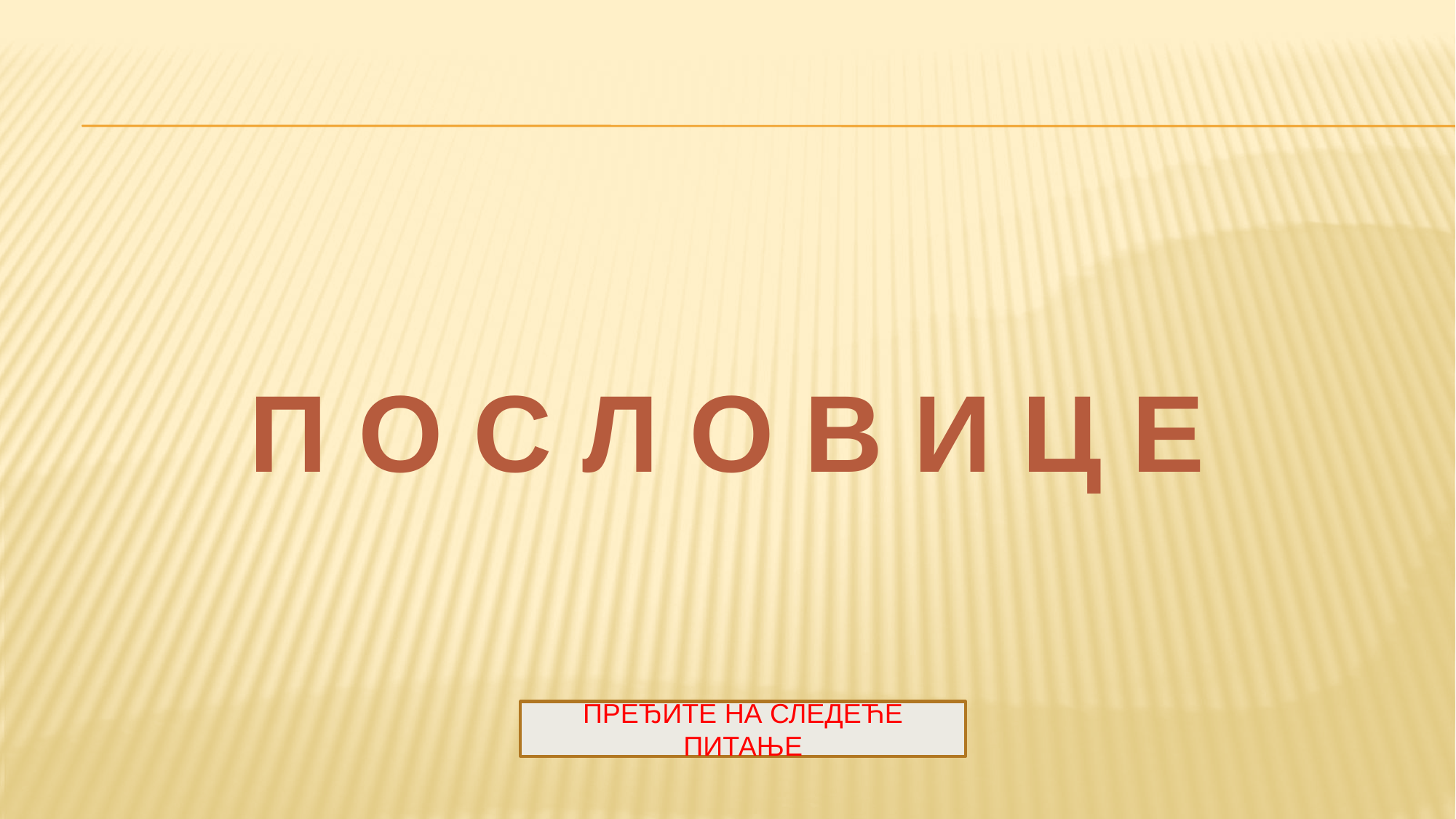

П О С Л О В И Ц Е
ПРЕЂИТЕ НА СЛЕДЕЋЕ ПИТАЊЕ